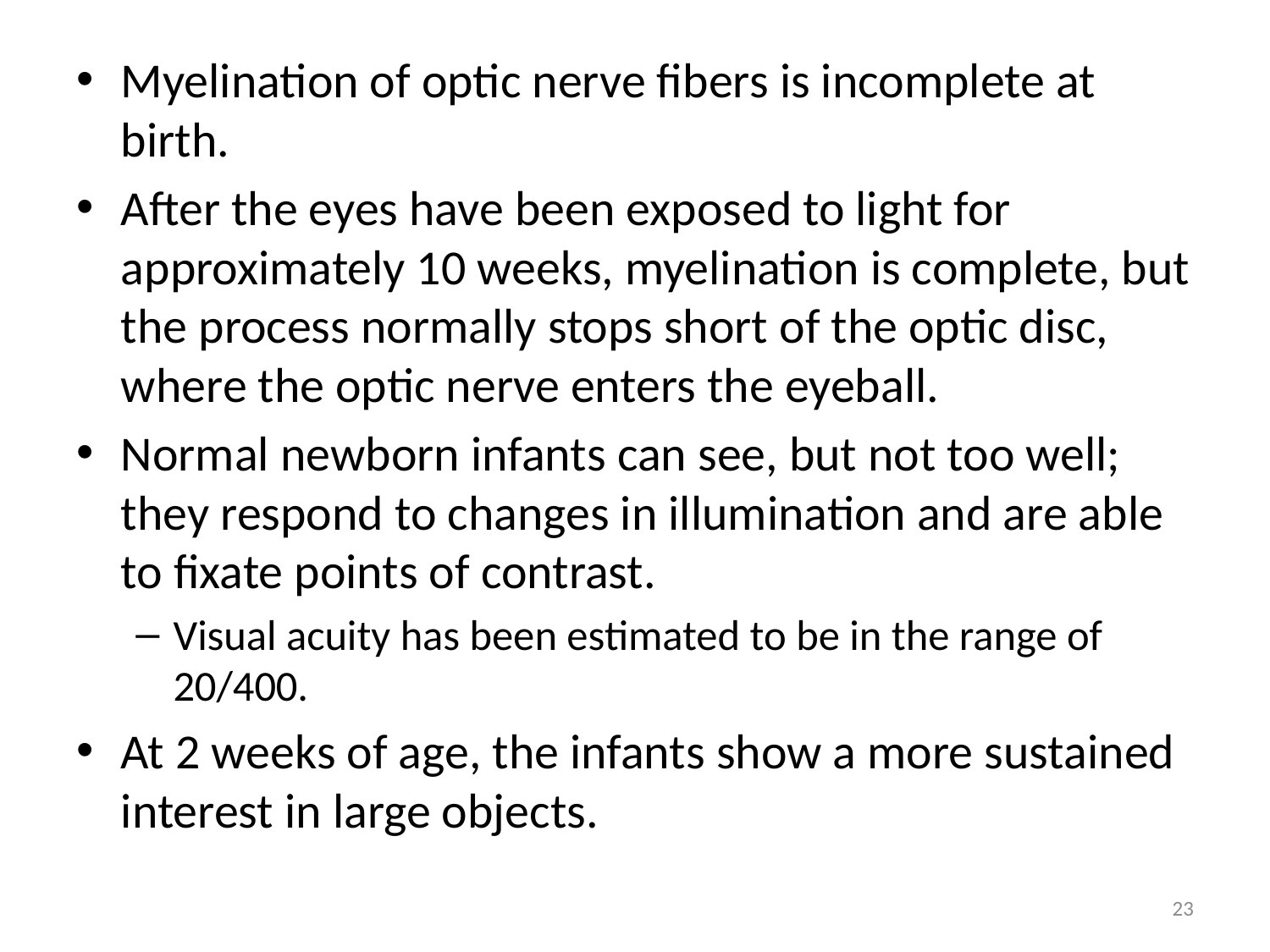

Myelination of optic nerve fibers is incomplete at birth.
After the eyes have been exposed to light for approximately 10 weeks, myelination is complete, but the process normally stops short of the optic disc, where the optic nerve enters the eyeball.
Normal newborn infants can see, but not too well; they respond to changes in illumination and are able to fixate points of contrast.
Visual acuity has been estimated to be in the range of 20/400.
At 2 weeks of age, the infants show a more sustained interest in large objects.
23